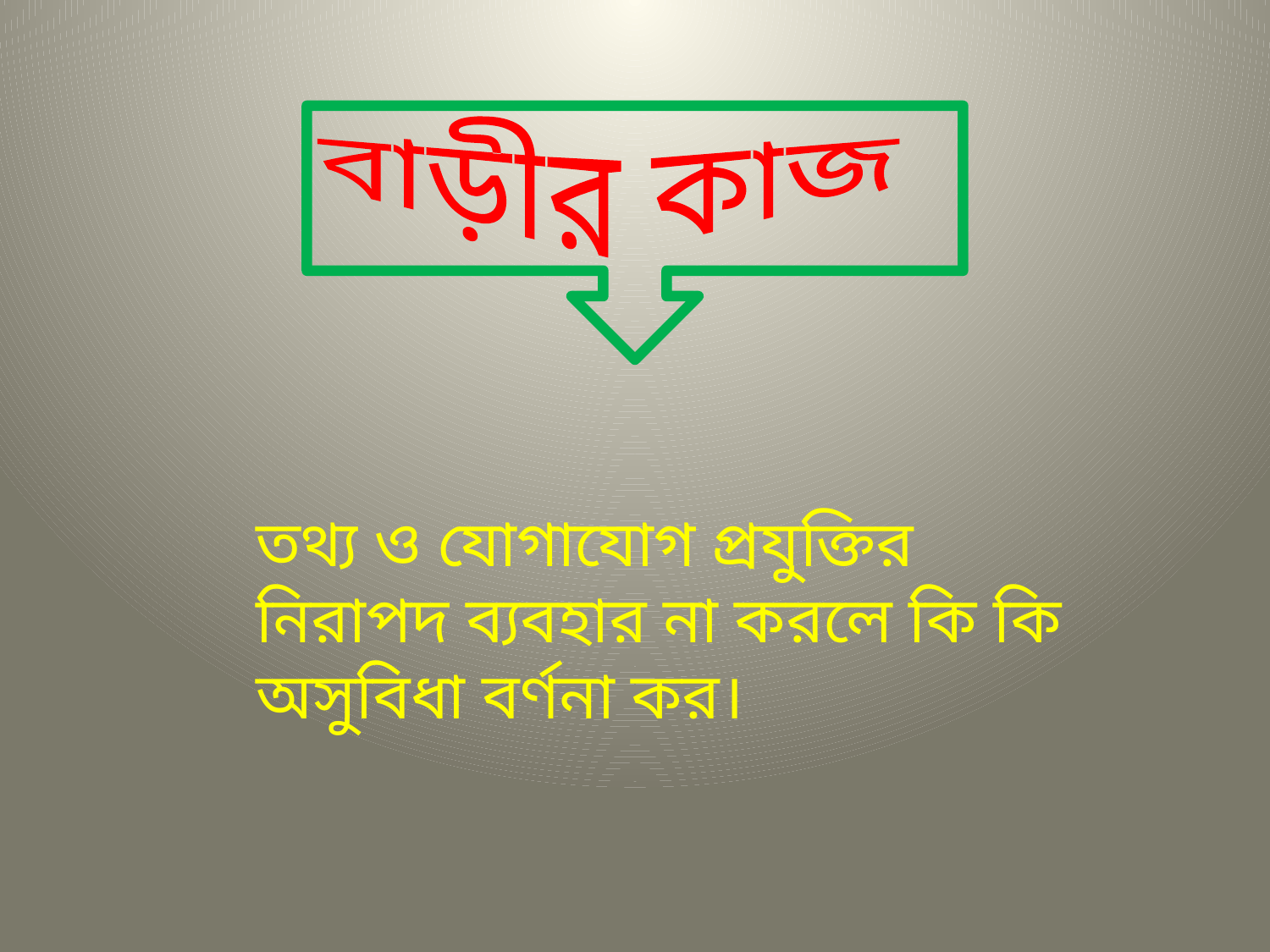

বাড়ীর কাজ
তথ্য ও যোগাযোগ প্রযুক্তির নিরাপদ ব্যবহার না করলে কি কি অসুবিধা বর্ণনা কর।